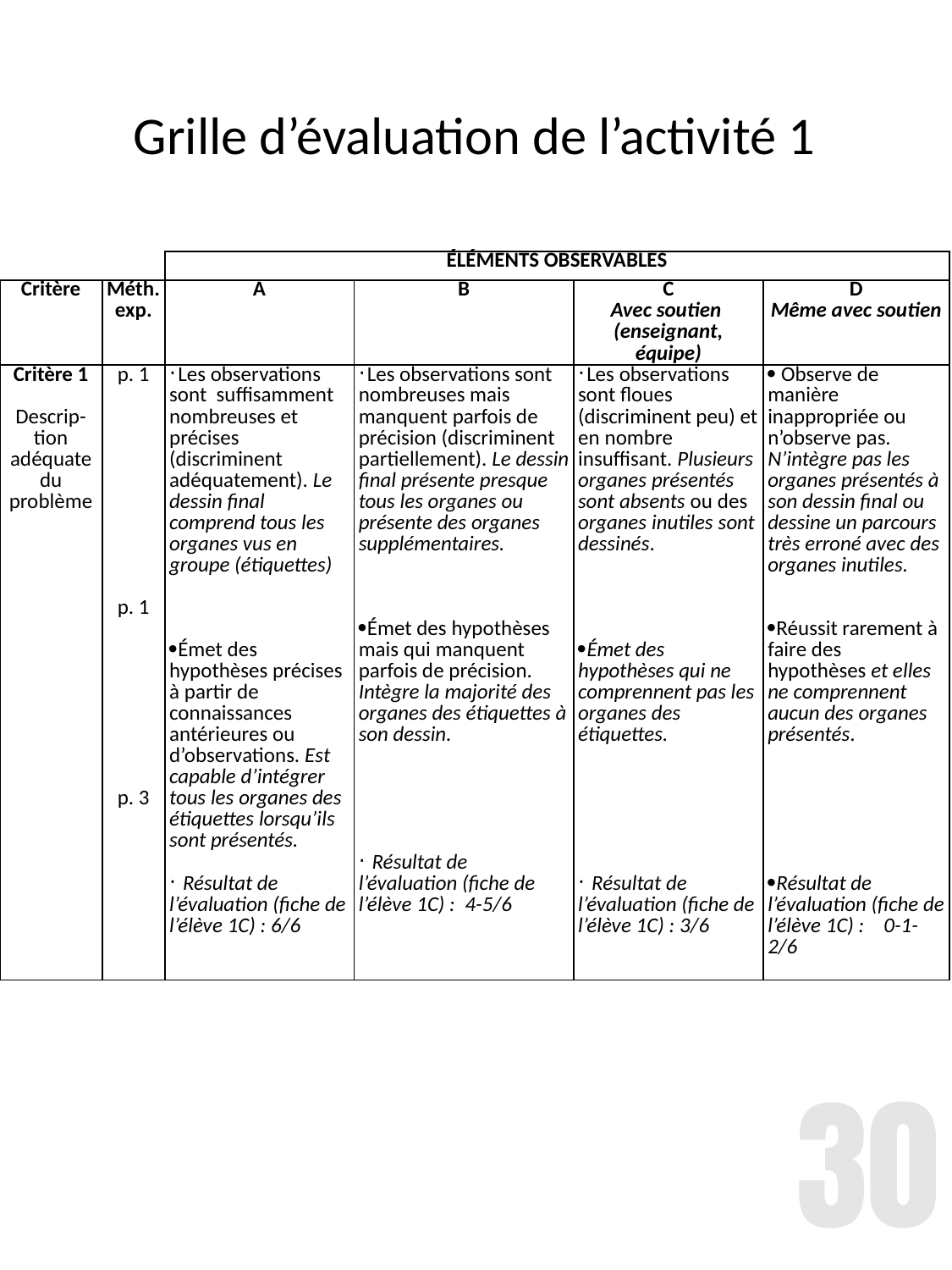

# Grille d’évaluation de l’activité 1
|  |  | ÉLÉMENTS OBSERVABLES |  |  |  |
| --- | --- | --- | --- | --- | --- |
| Critère | Méth. exp. | A | B | C Avec soutien (enseignant, équipe) | D Même avec soutien |
| Critère 1 Descrip-tion adéquate du problème | p. 1 p. 1 p. 3 | Les observations sont suffisamment nombreuses et précises (discriminent adéquatement). Le dessin final comprend tous les organes vus en groupe (étiquettes) •Émet des hypothèses précises à partir de connaissances antérieures ou d’observations. Est capable d’intégrer tous les organes des étiquettes lorsqu’ils sont présentés. Résultat de l’évaluation (fiche de l’élève 1C) : 6/6 | Les observations sont nombreuses mais manquent parfois de précision (discriminent partiellement). Le dessin final présente presque tous les organes ou présente des organes supplémentaires. •Émet des hypothèses mais qui manquent parfois de précision. Intègre la majorité des organes des étiquettes à son dessin. Résultat de l’évaluation (fiche de l’élève 1C) : 4-5/6 | Les observations sont floues (discriminent peu) et en nombre insuffisant. Plusieurs organes présentés sont absents ou des organes inutiles sont dessinés. •Émet des hypothèses qui ne comprennent pas les organes des étiquettes. Résultat de l’évaluation (fiche de l’élève 1C) : 3/6 | • Observe de manière inappropriée ou n’observe pas. N’intègre pas les organes présentés à son dessin final ou dessine un parcours très erroné avec des organes inutiles. •Réussit rarement à faire des hypothèses et elles ne comprennent aucun des organes présentés. •Résultat de l’évaluation (fiche de l’élève 1C) : 0-1-2/6 |
30